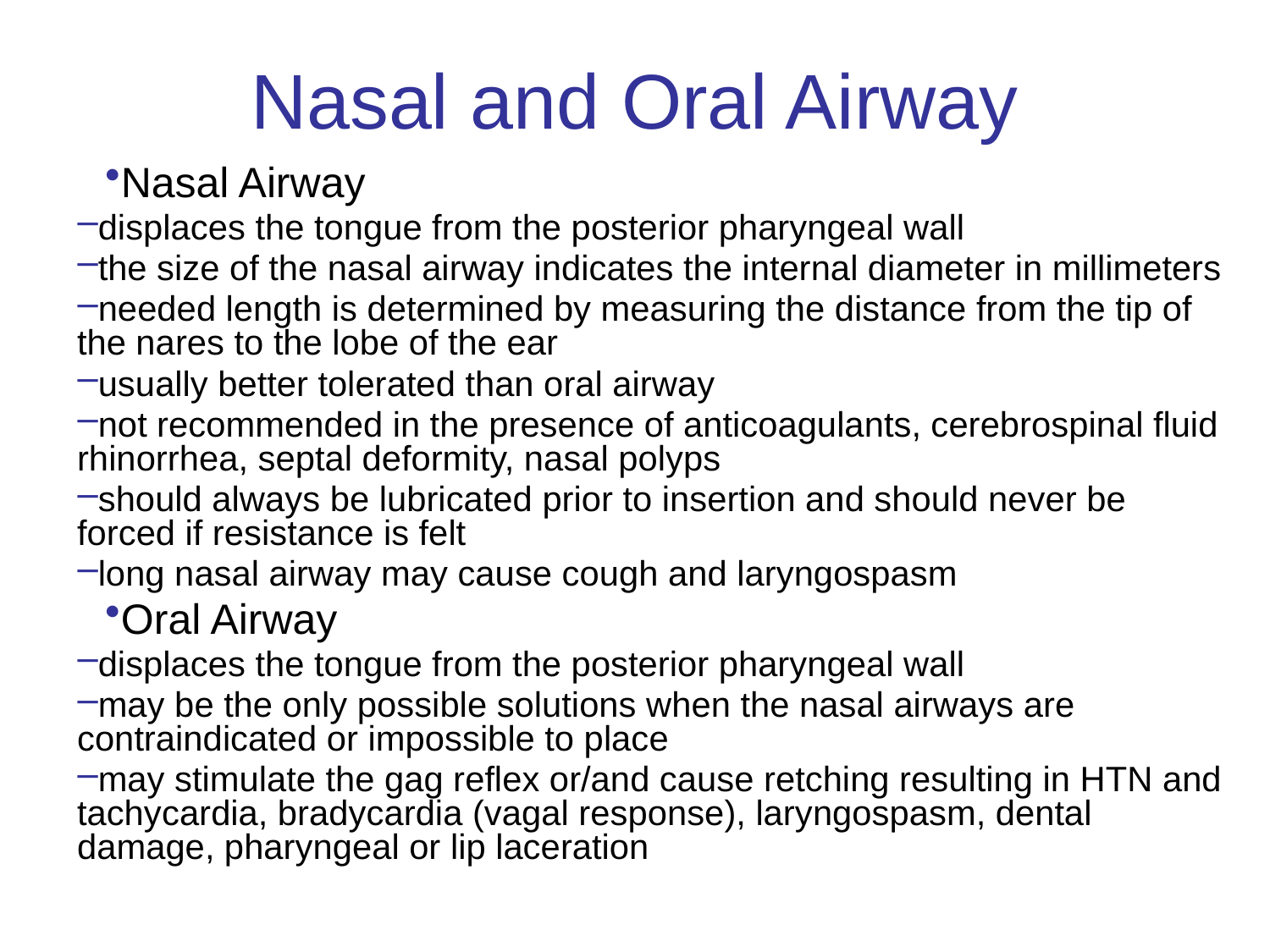

# Nasal and Oral Airway
Nasal Airway
displaces the tongue from the posterior pharyngeal wall
the size of the nasal airway indicates the internal diameter in millimeters
needed length is determined by measuring the distance from the tip of the nares to the lobe of the ear
usually better tolerated than oral airway
not recommended in the presence of anticoagulants, cerebrospinal fluid rhinorrhea, septal deformity, nasal polyps
should always be lubricated prior to insertion and should never be forced if resistance is felt
long nasal airway may cause cough and laryngospasm
Oral Airway
displaces the tongue from the posterior pharyngeal wall
may be the only possible solutions when the nasal airways are contraindicated or impossible to place
may stimulate the gag reflex or/and cause retching resulting in HTN and tachycardia, bradycardia (vagal response), laryngospasm, dental damage, pharyngeal or lip laceration